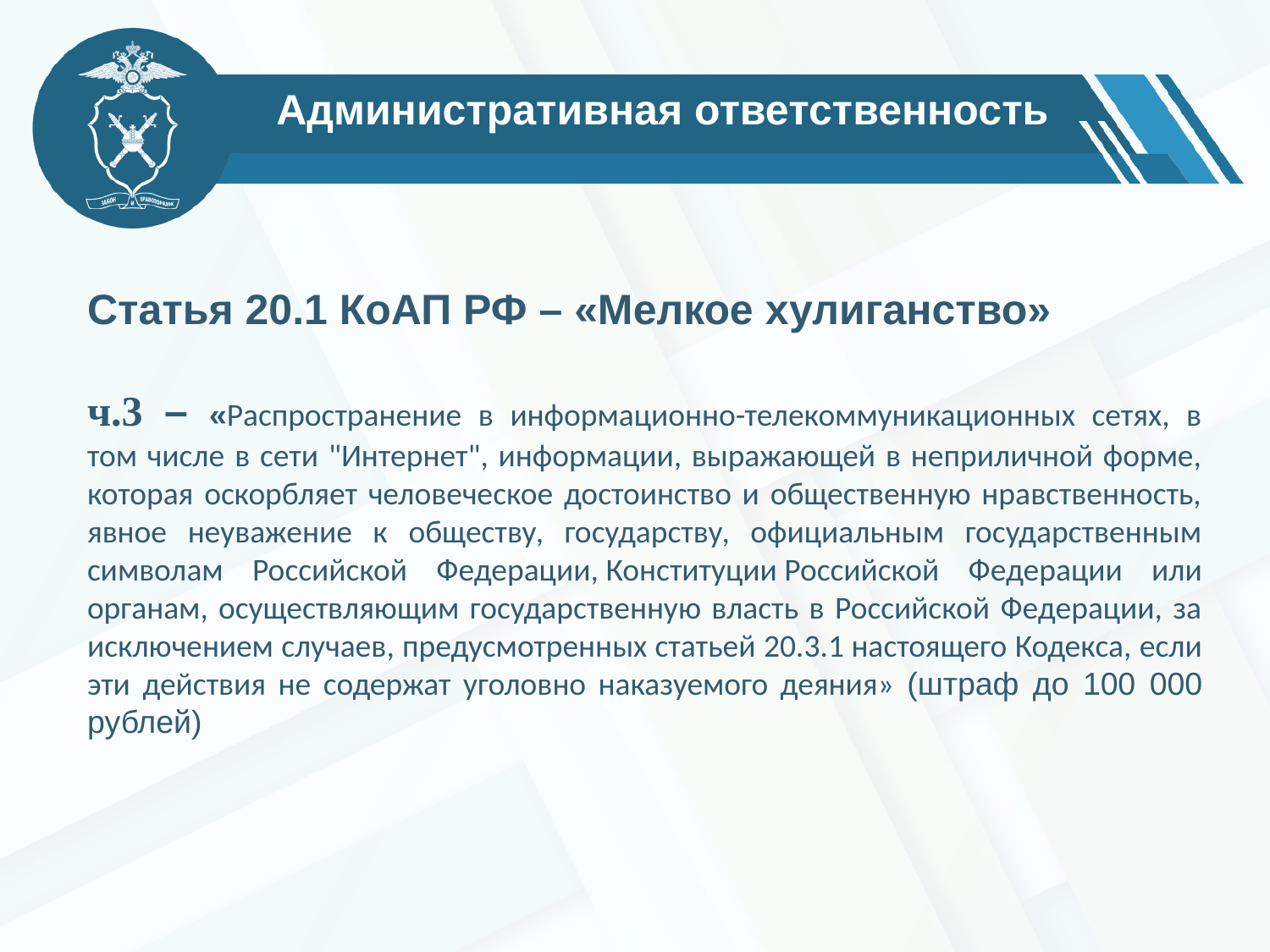

Административная ответственность
Статья 20.1 КоАП РФ – «Мелкое хулиганство»

ч.3 – «Распространение в информационно-телекоммуникационных сетях, в том числе в сети "Интернет", информации, выражающей в неприличной форме, которая оскорбляет человеческое достоинство и общественную нравственность, явное неуважение к обществу, государству, официальным государственным символам Российской Федерации, Конституции Российской Федерации или органам, осуществляющим государственную власть в Российской Федерации, за исключением случаев, предусмотренных статьей 20.3.1 настоящего Кодекса, если эти действия не содержат уголовно наказуемого деяния» (штраф до 100 000 рублей)